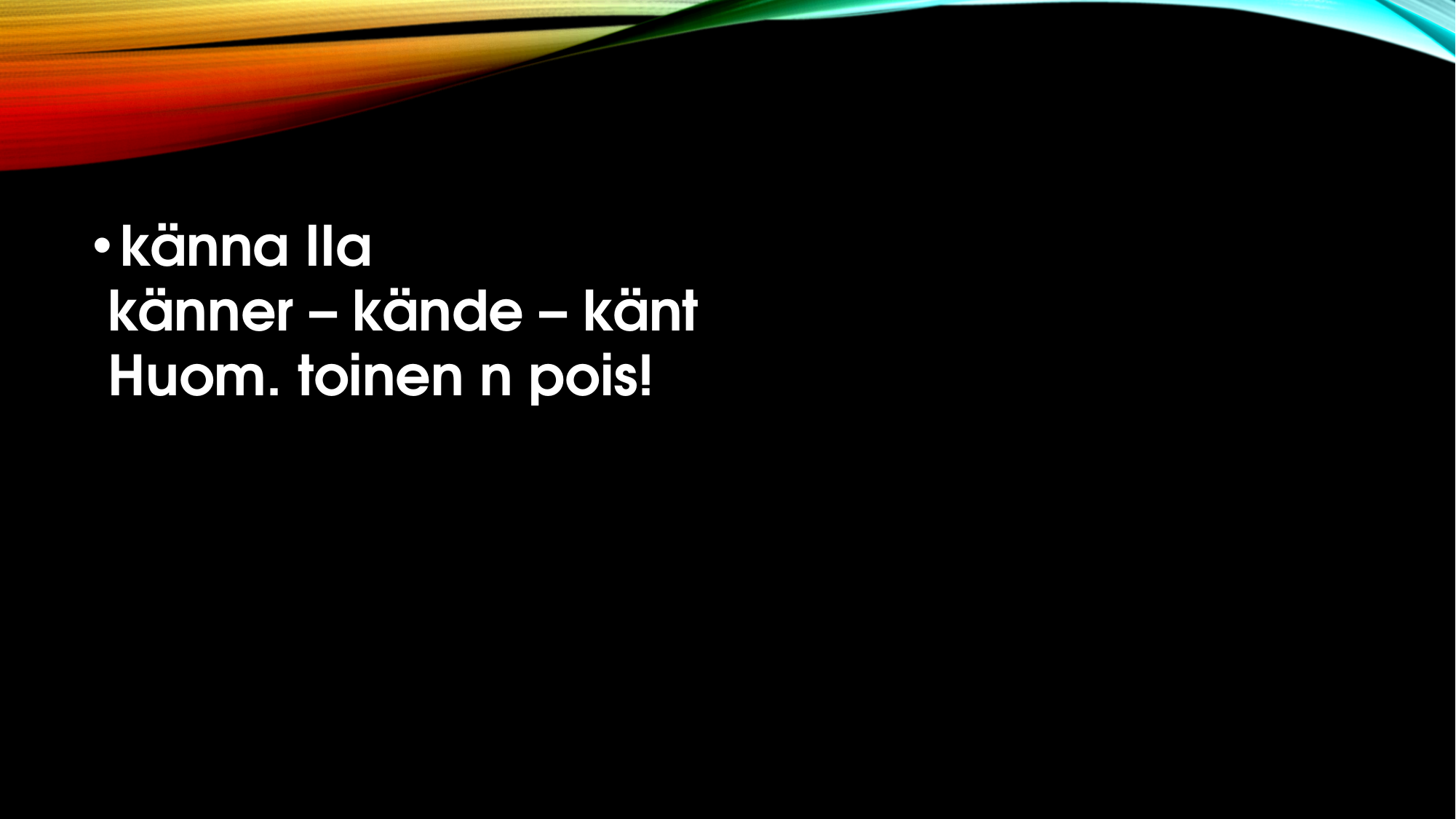

#

känna IIa
 känner – kände – känt
 Huom. toinen n pois!